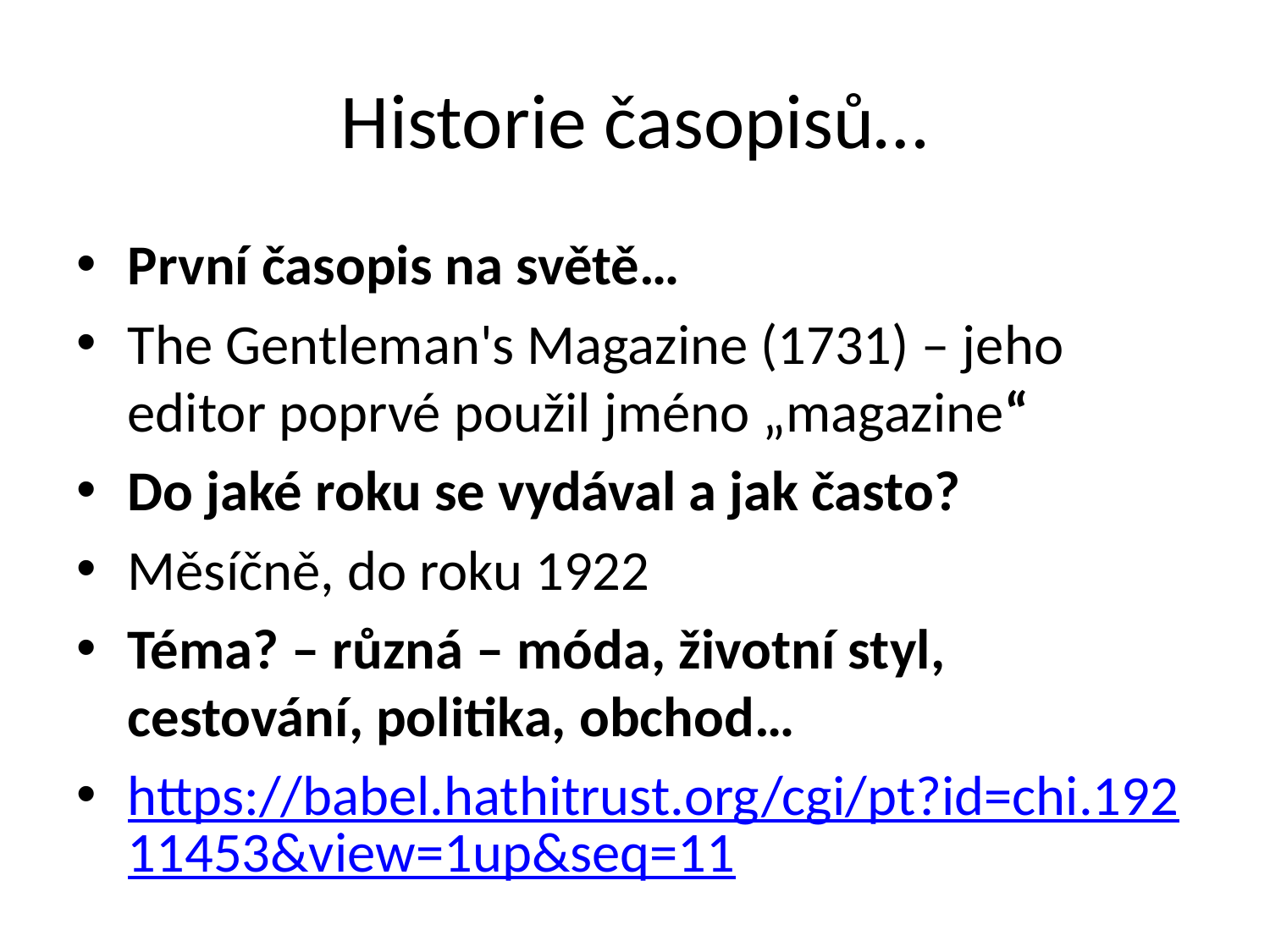

# Historie časopisů…
První časopis na světě…
The Gentleman's Magazine (1731) – jeho editor poprvé použil jméno „magazine“
Do jaké roku se vydával a jak často?
Měsíčně, do roku 1922
Téma? – různá – móda, životní styl, cestování, politika, obchod…
https://babel.hathitrust.org/cgi/pt?id=chi.19211453&view=1up&seq=11